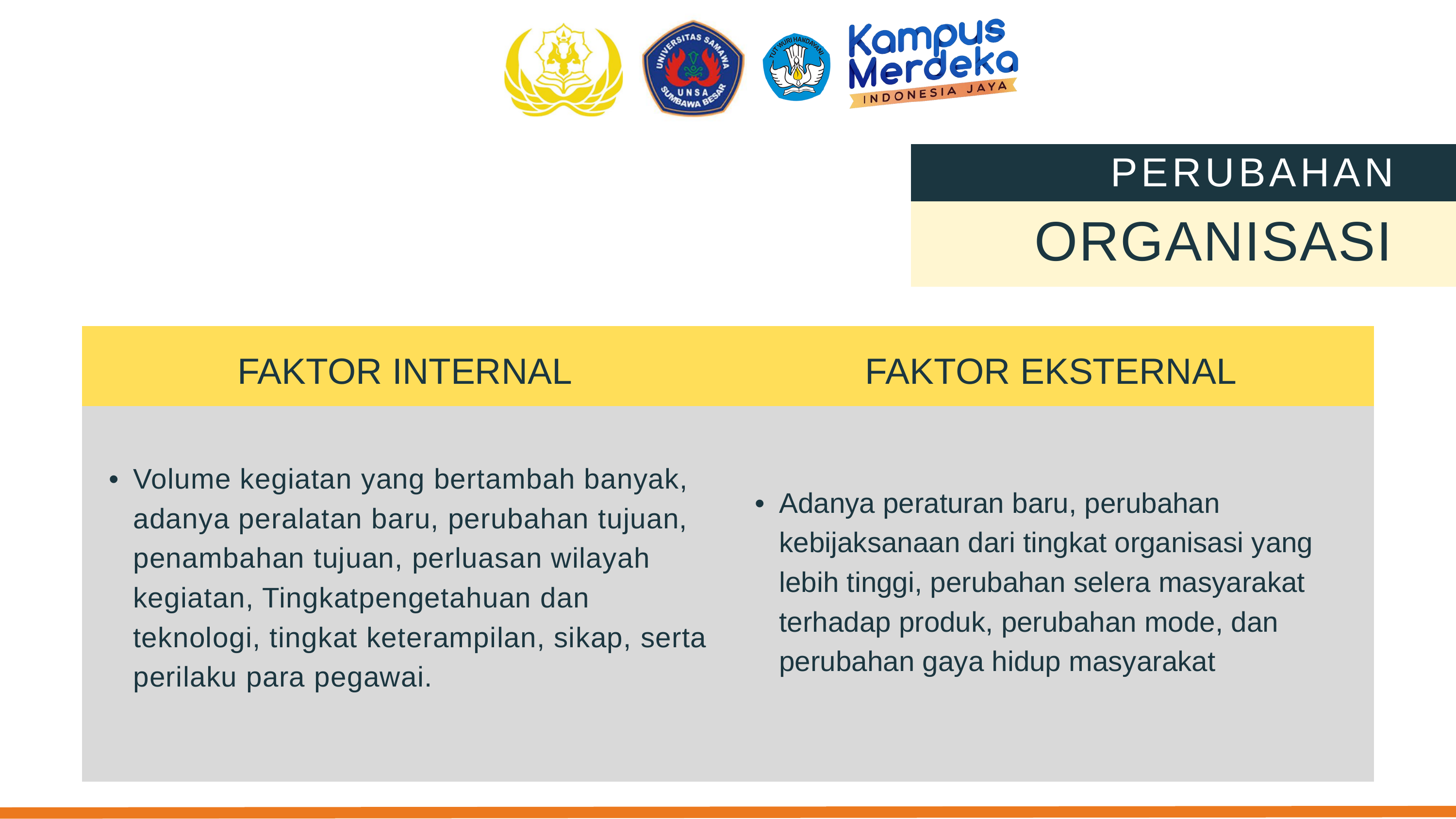

PERUBAHAN

ORGANISASI
| FAKTOR INTERNAL | FAKTOR EKSTERNAL |
| --- | --- |
| Volume kegiatan yang bertambah banyak, adanya peralatan baru, perubahan tujuan, penambahan tujuan, perluasan wilayah kegiatan, Tingkatpengetahuan dan teknologi, tingkat keterampilan, sikap, serta perilaku para pegawai. | Adanya peraturan baru, perubahan kebijaksanaan dari tingkat organisasi yang lebih tinggi, perubahan selera masyarakat terhadap produk, perubahan mode, dan perubahan gaya hidup masyarakat |